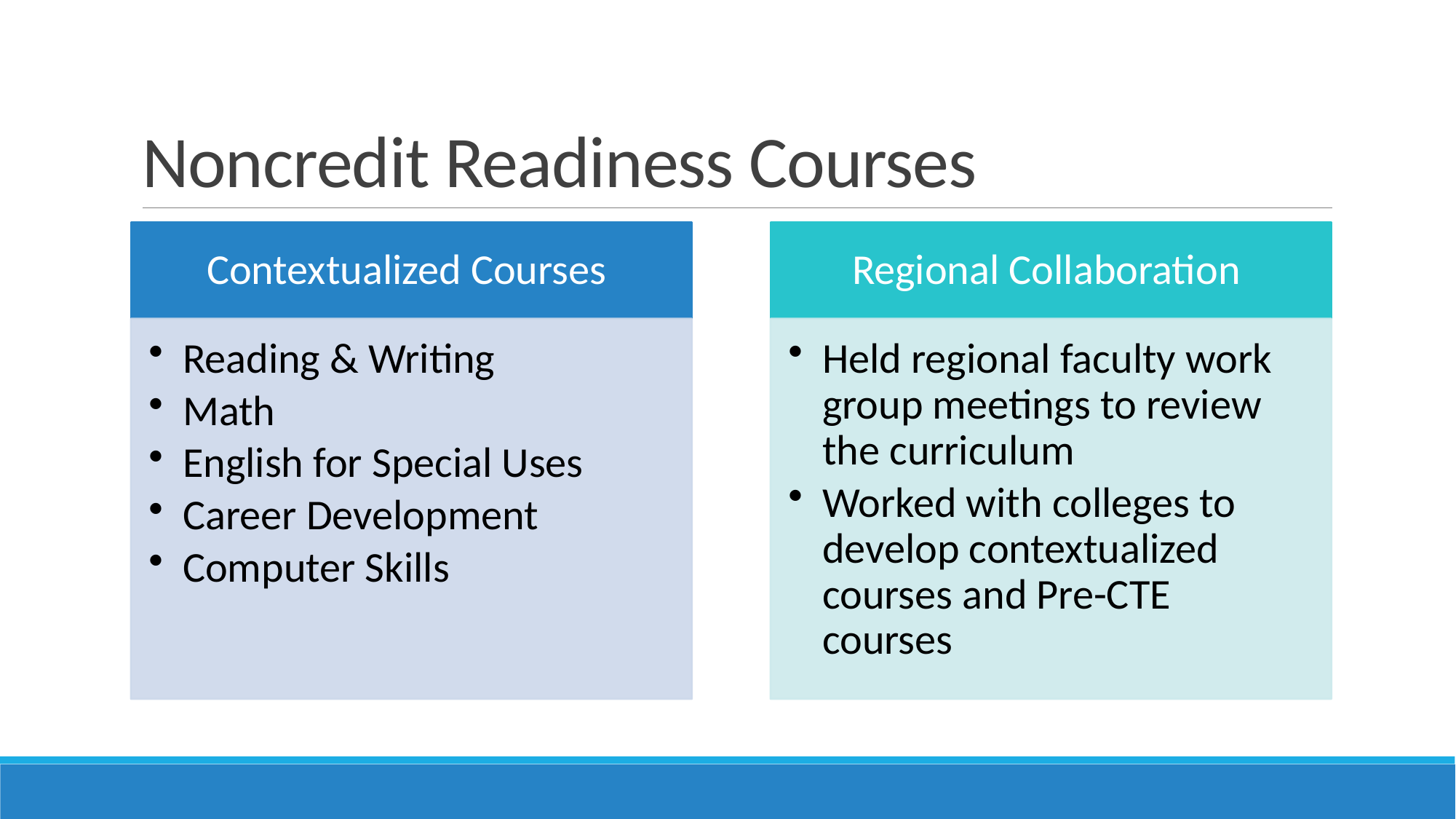

# Noncredit Readiness Courses
Contextualized Courses
Reading & Writing
Math
English for Special Uses
Career Development
Computer Skills
Regional Collaboration
Held regional faculty work group meetings to review the curriculum
Worked with colleges to develop contextualized courses and Pre-CTE courses